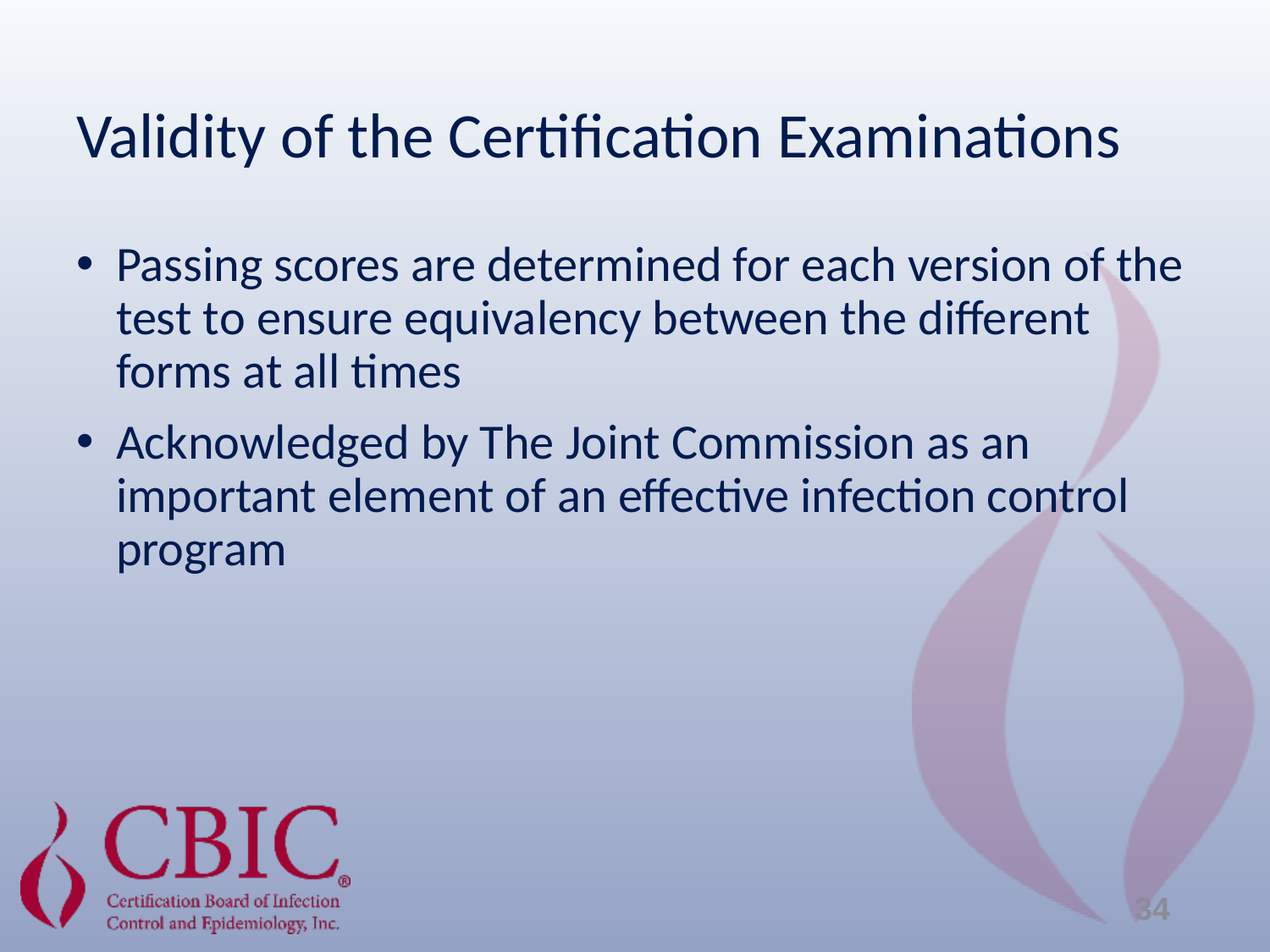

Validity of the Certification Examinations
Passing scores are determined for each version of the test to ensure equivalency between the different forms at all times
Acknowledged by The Joint Commission as an important element of an effective infection control program
34